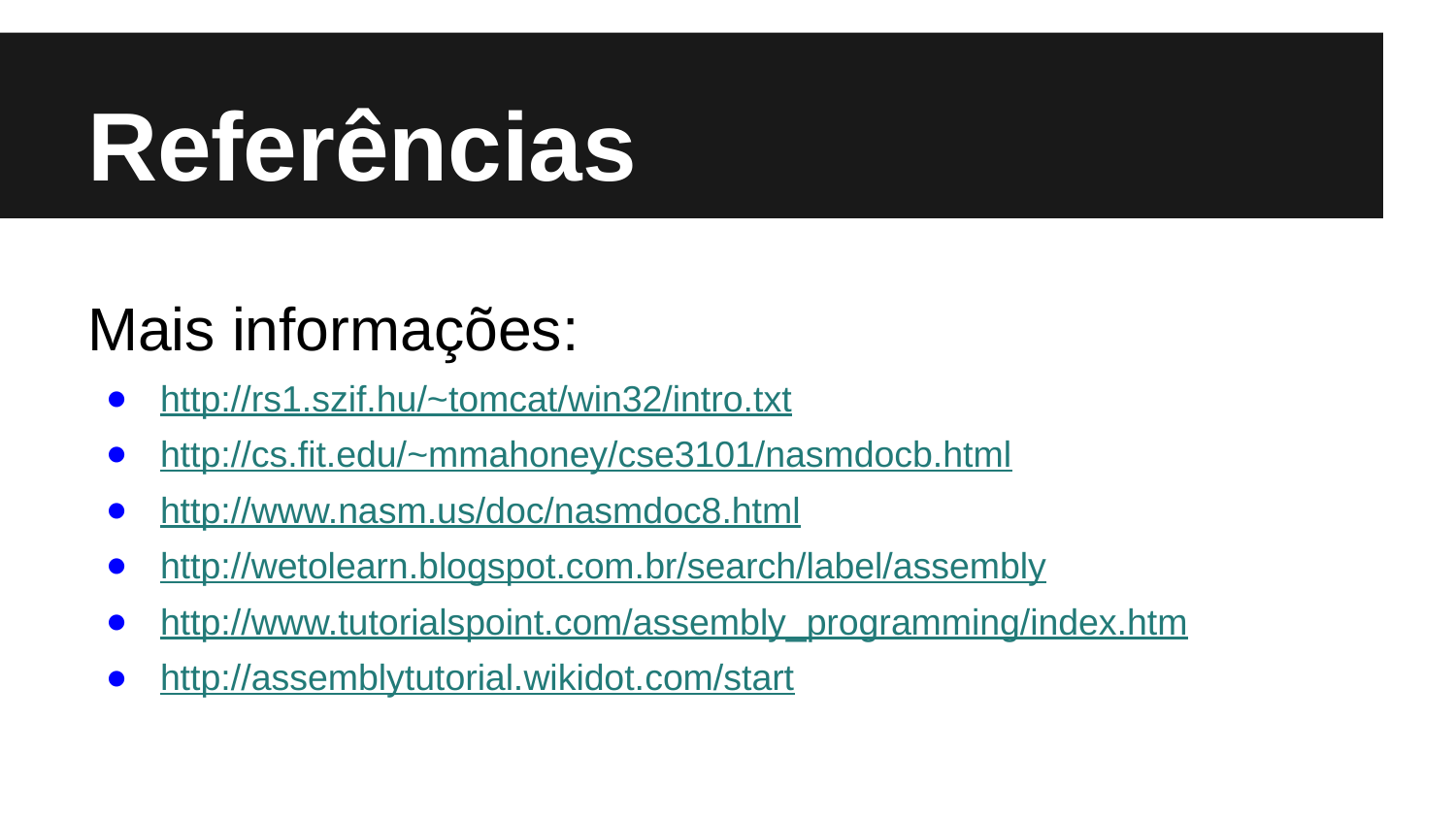

# Referências

Mais informações:
http://rs1.szif.hu/~tomcat/win32/intro.txt
http://cs.fit.edu/~mmahoney/cse3101/nasmdocb.html
http://www.nasm.us/doc/nasmdoc8.html
http://wetolearn.blogspot.com.br/search/label/assembly
http://www.tutorialspoint.com/assembly_programming/index.htm
http://assemblytutorial.wikidot.com/start